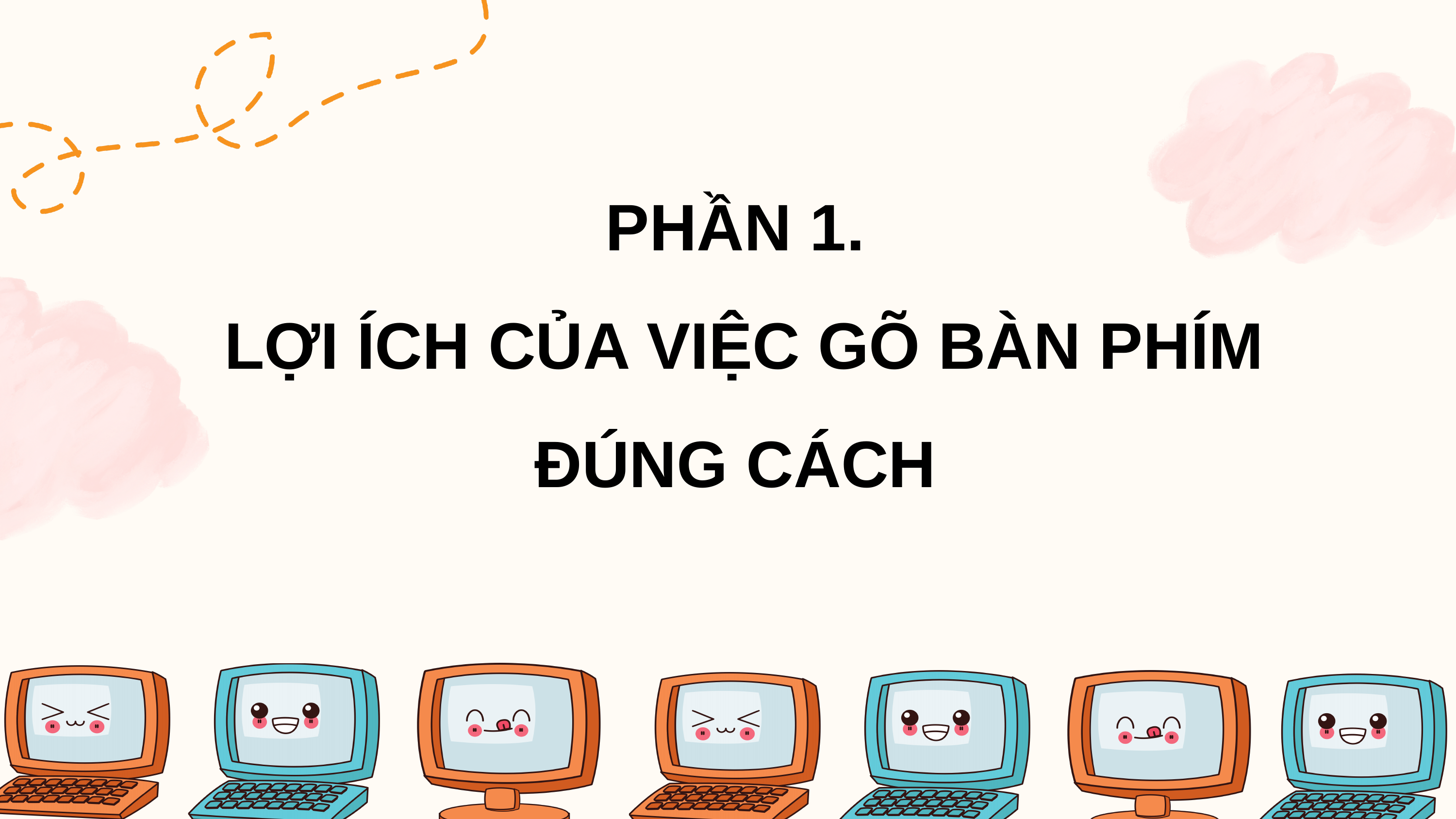

PHẦN 1.
LỢI ÍCH CỦA VIỆC GÕ BÀN PHÍM ĐÚNG CÁCH